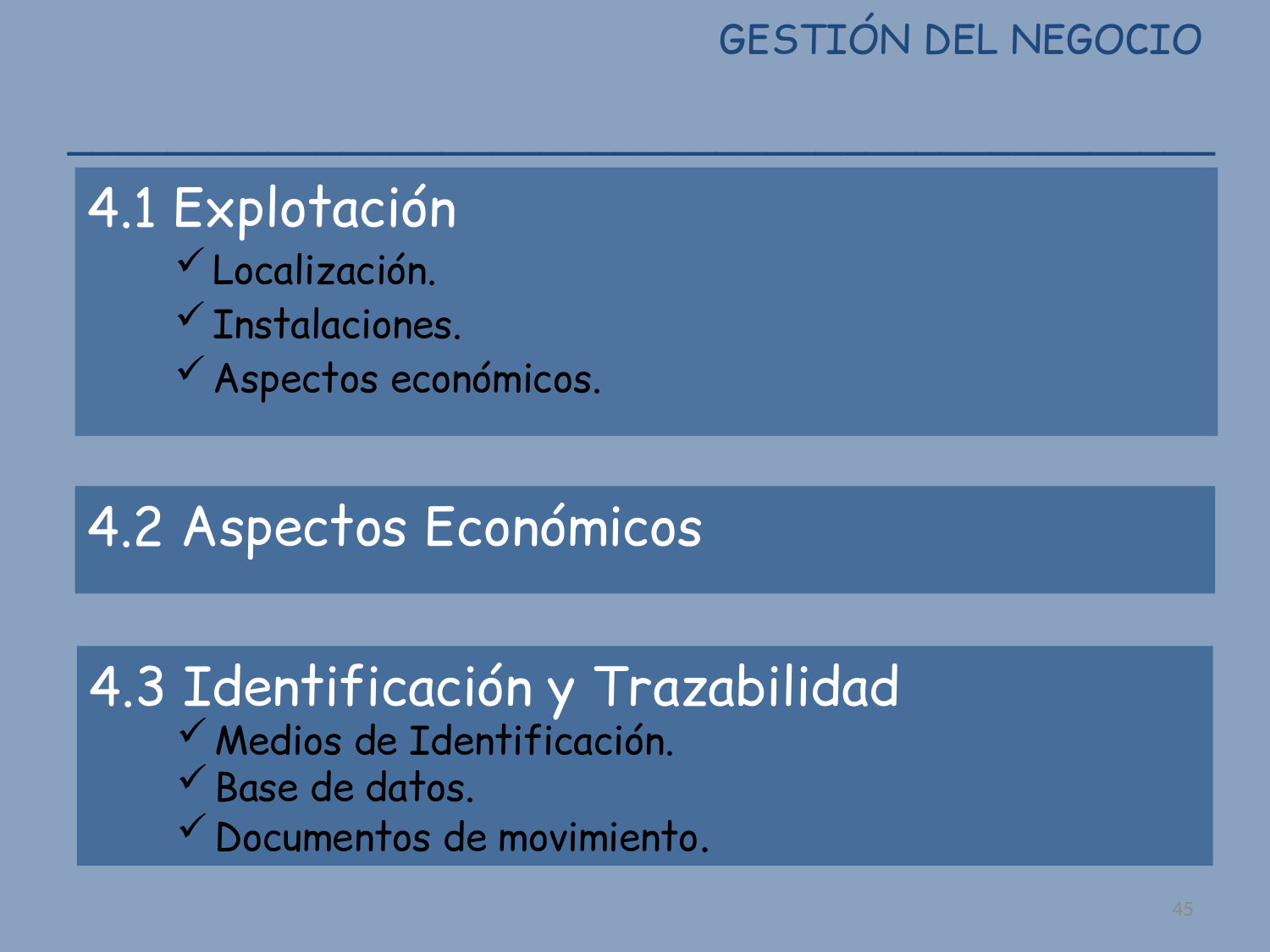

GESTIÓN DEL NEGOCIO                                                ______________________________________________
#
4.1 Explotación
Localización.
Instalaciones.
Aspectos económicos.

4.2 Aspectos Económicos

4.3 Identificación y Trazabilidad
Medios de Identificación.
Base de datos.
Documentos de movimiento.
45